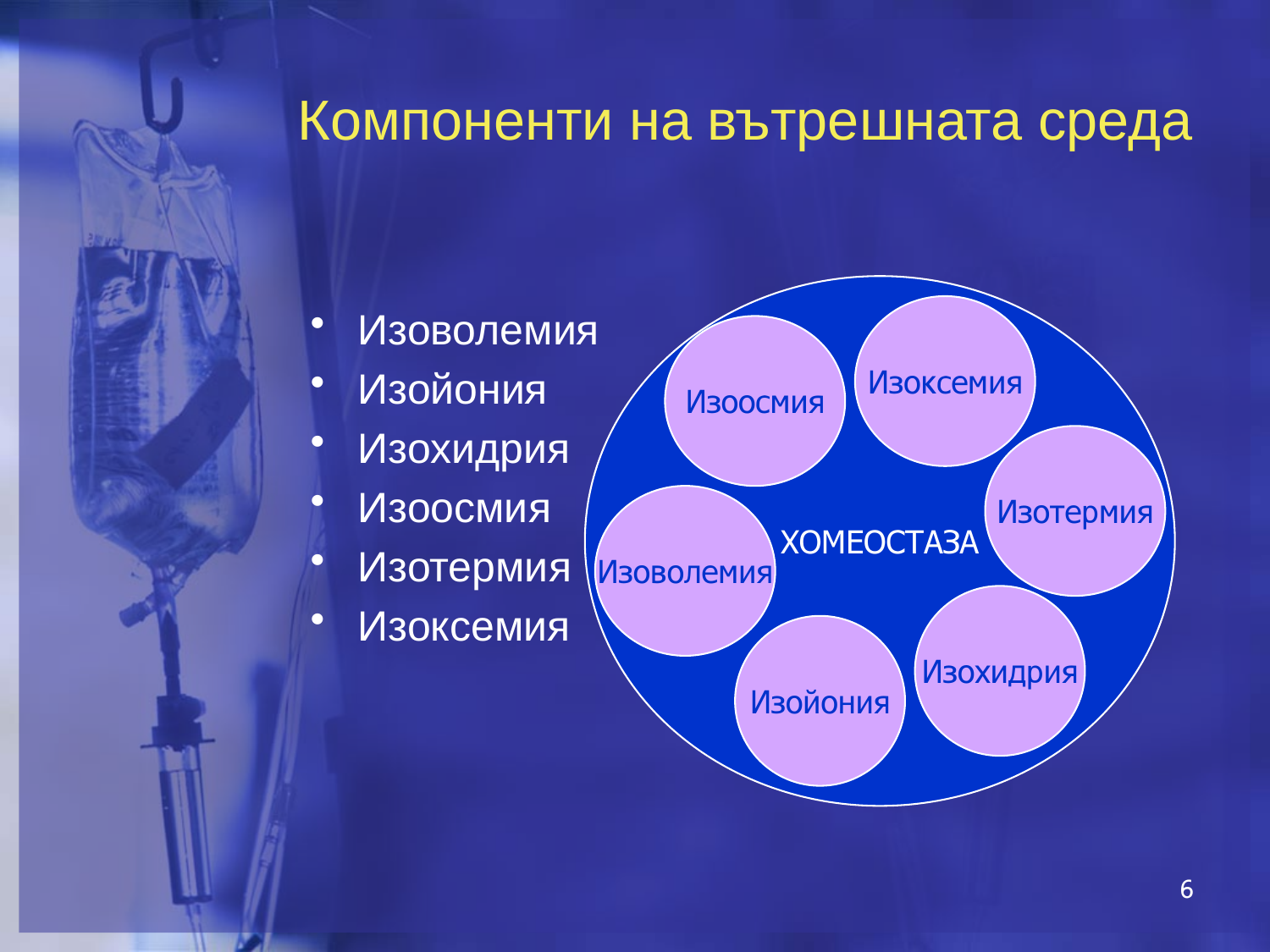

# Компоненти на вътрешната среда
ХОМЕОСТАЗА
Изоволемия
Изойония
Изохидрия
Изоосмия
Изотермия
Изоксемия
Изоксемия
Изоосмия
Изотермия
Изоволемия
Изохидрия
Изойония
6